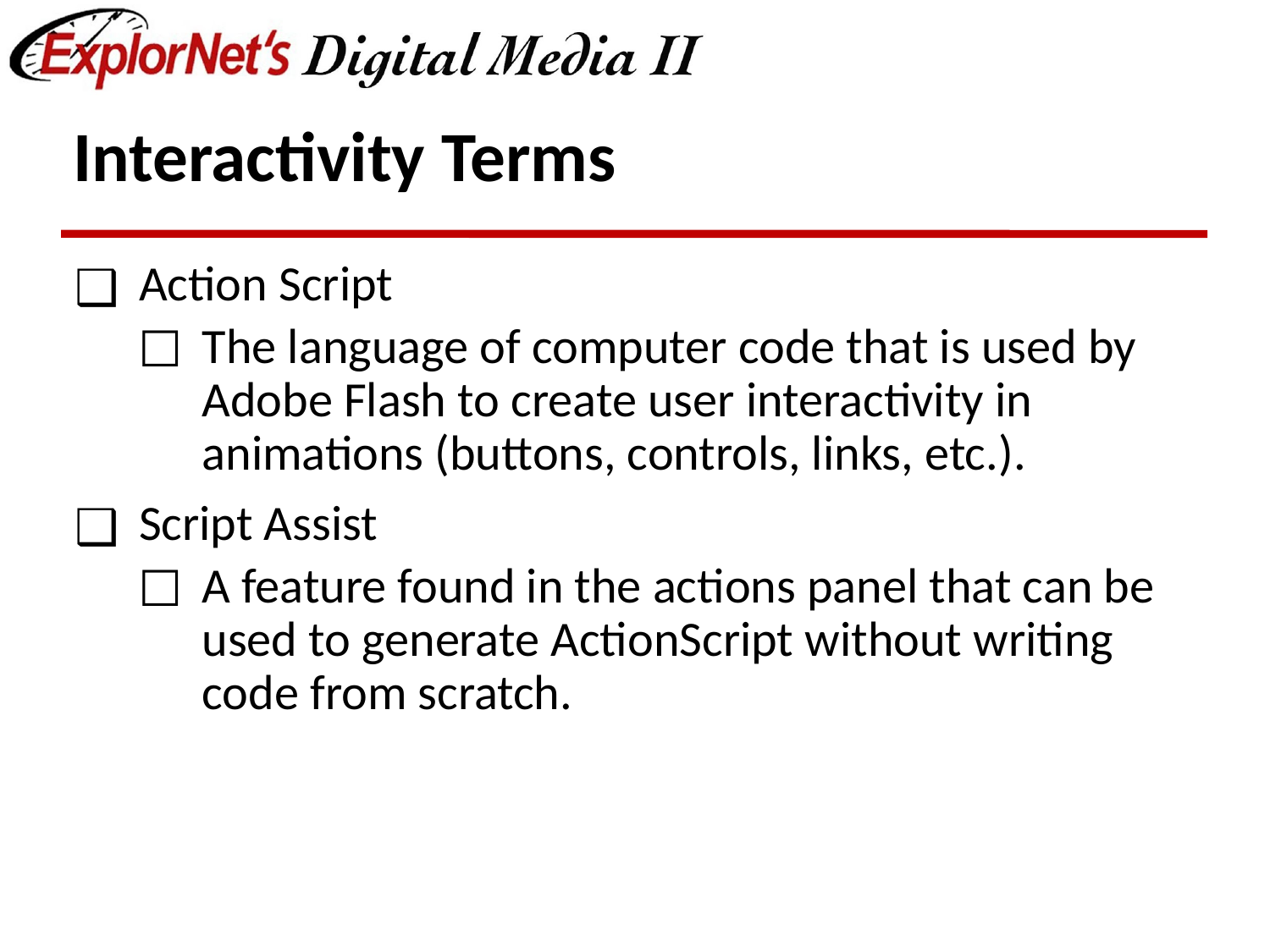

# Interactivity Terms
Action Script
The language of computer code that is used by Adobe Flash to create user interactivity in animations (buttons, controls, links, etc.).
Script Assist
A feature found in the actions panel that can be used to generate ActionScript without writing code from scratch.